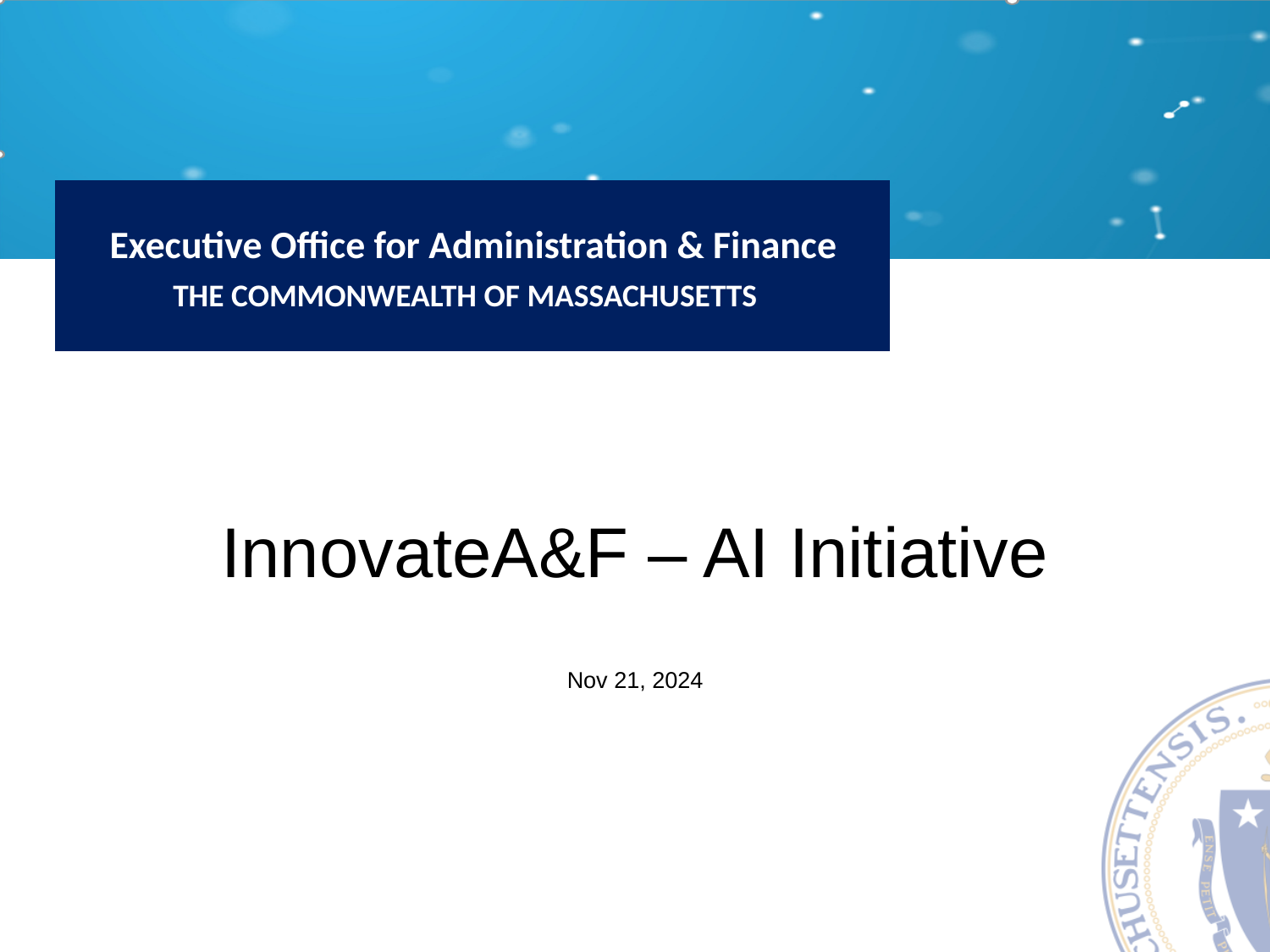

# InnovateA&F – AI Initiative Nov 21, 2024